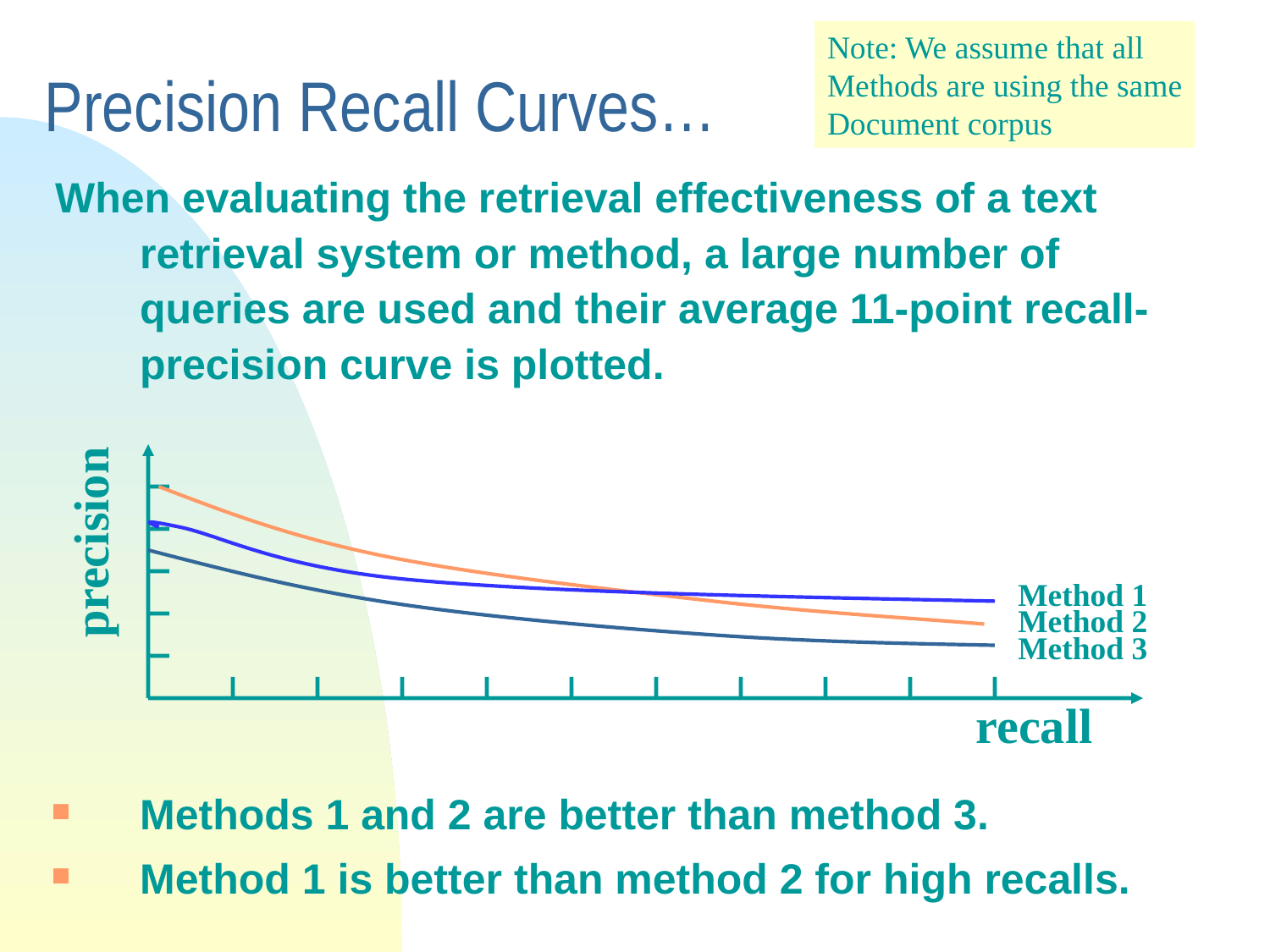

Note: We assume that all
Methods are using the same
Document corpus
# Precision Recall Curves…
When evaluating the retrieval effectiveness of a text retrieval system or method, a large number of queries are used and their average 11-point recall-precision curve is plotted.

Methods 1 and 2 are better than method 3.
Method 1 is better than method 2 for high recalls.

precision

Method 1
Method 2
Method 3

recall